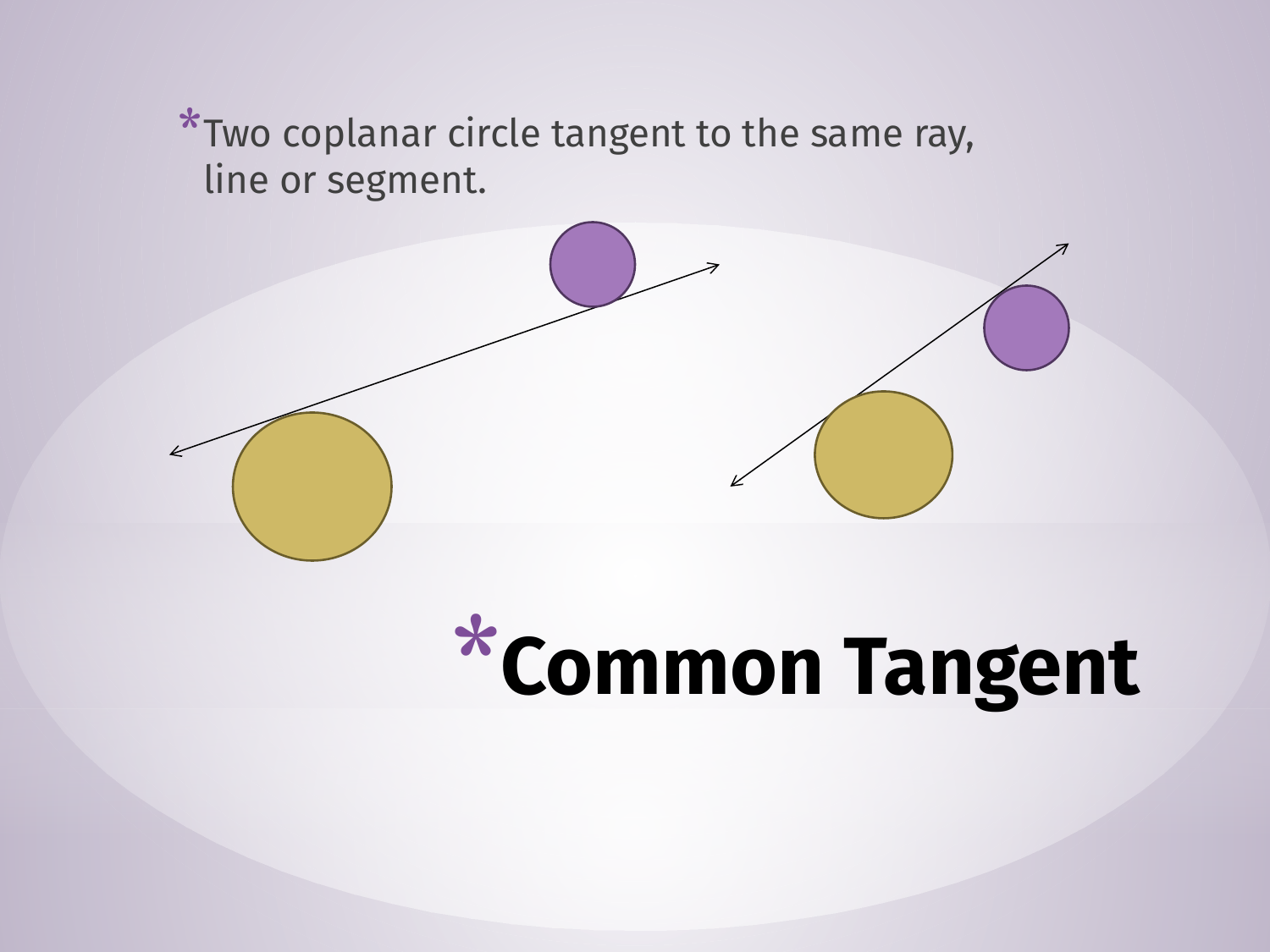

Two coplanar circle tangent to the same ray, line or segment.

# Common Tangent